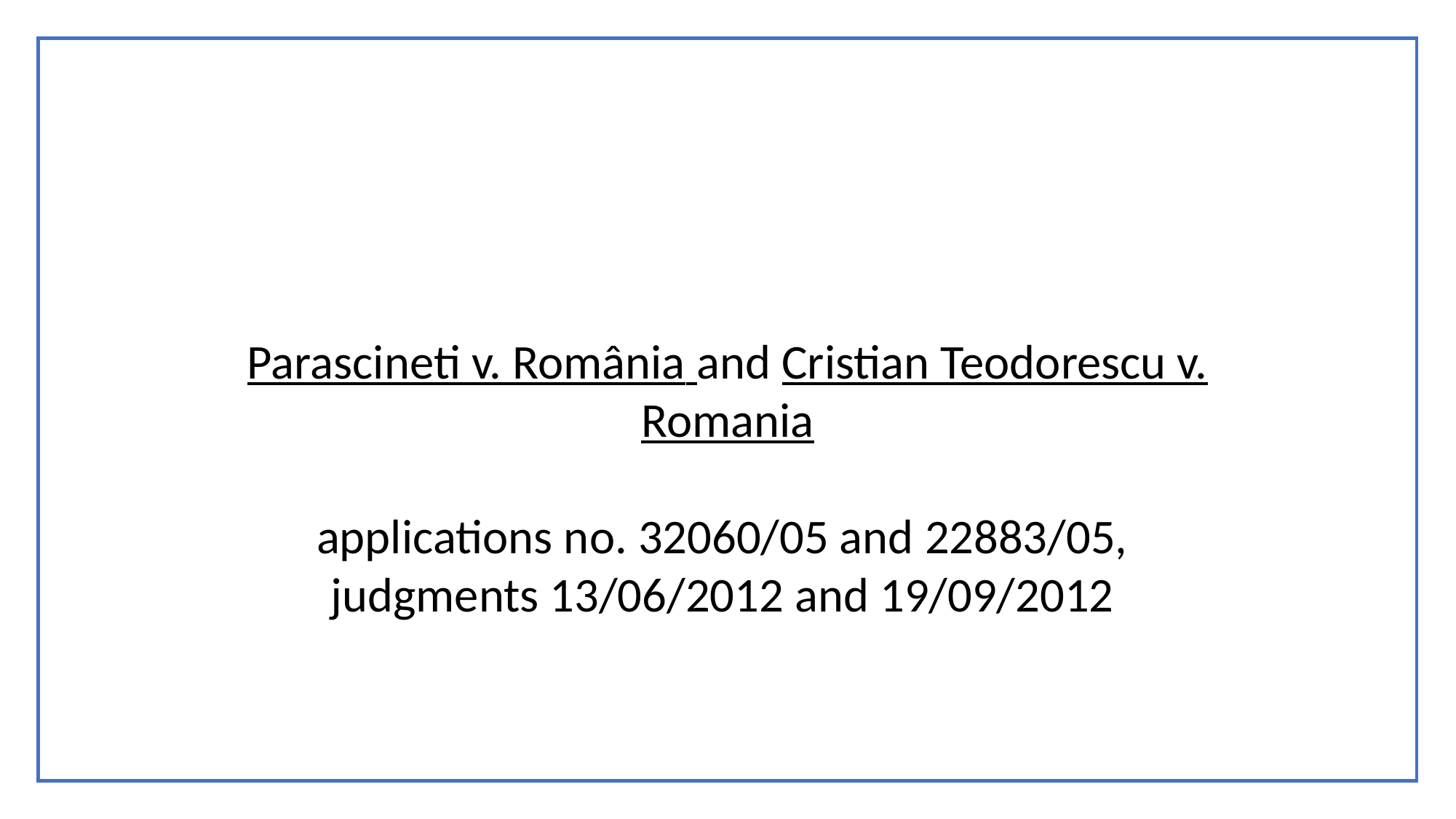

Parascineti v. România and Cristian Teodorescu v. Romania
applications no. 32060/05 and 22883/05,
judgments 13/06/2012 and 19/09/2012